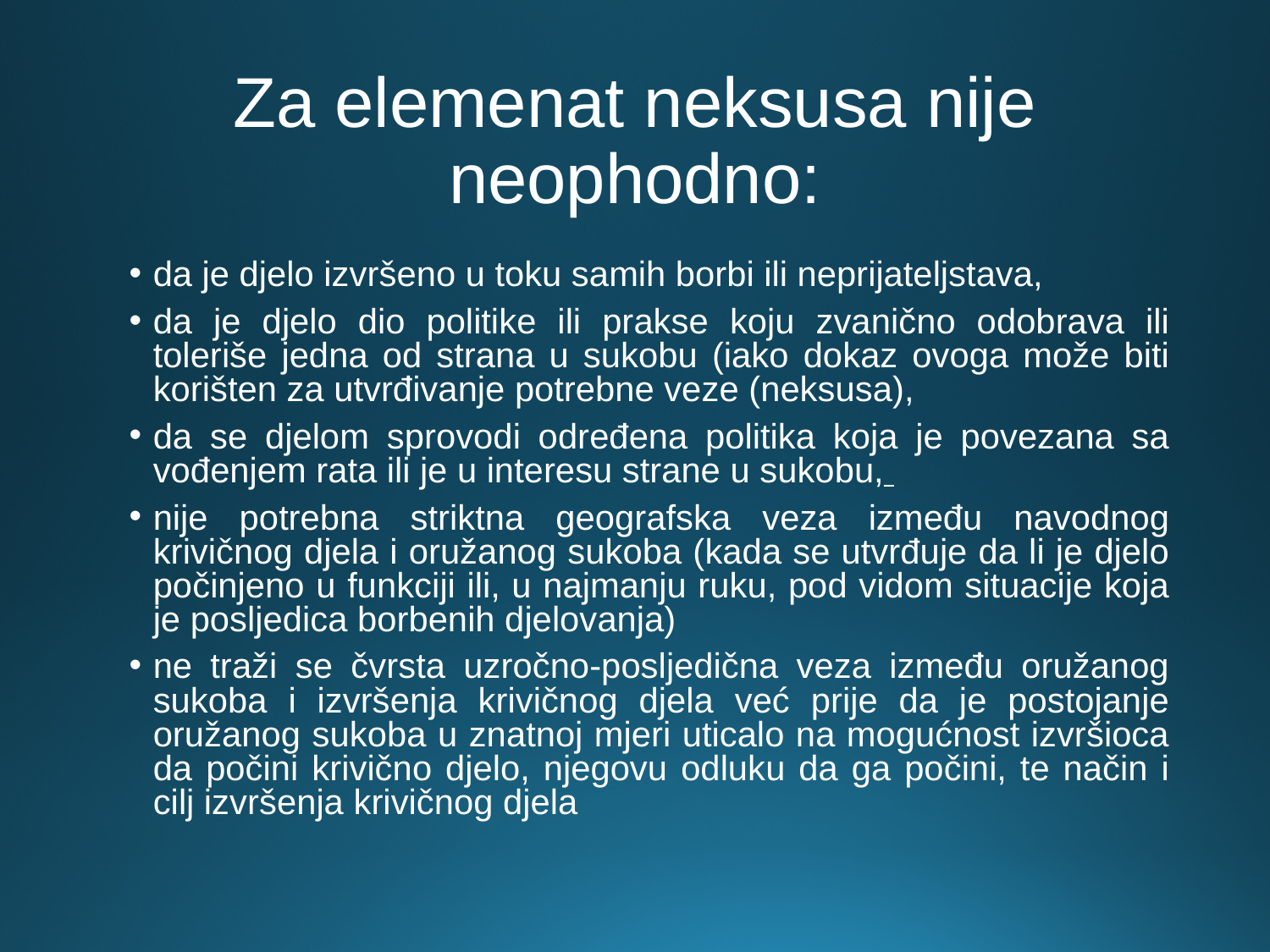

# Za elemenat neksusa nije neophodno:
da je djelo izvršeno u toku samih borbi ili neprijateljstava,
da je djelo dio politike ili prakse koju zvanično odobrava ili toleriše jedna od strana u sukobu (iako dokaz ovoga može biti korišten za utvrđivanje potrebne veze (neksusa),
da se djelom sprovodi određena politika koja je povezana sa vođenjem rata ili je u interesu strane u sukobu,
nije potrebna striktna geografska veza između navodnog krivičnog djela i oružanog sukoba (kada se utvrđuje da li je djelo počinjeno u funkciji ili, u najmanju ruku, pod vidom situacije koja je posljedica borbenih djelovanja)
ne traži se čvrsta uzročno-posljedična veza između oružanog sukoba i izvršenja krivičnog djela već prije da je postojanje oružanog sukoba u znatnoj mjeri uticalo na mogućnost izvršioca da počini krivično djelo, njegovu odluku da ga počini, te način i cilj izvršenja krivičnog djela